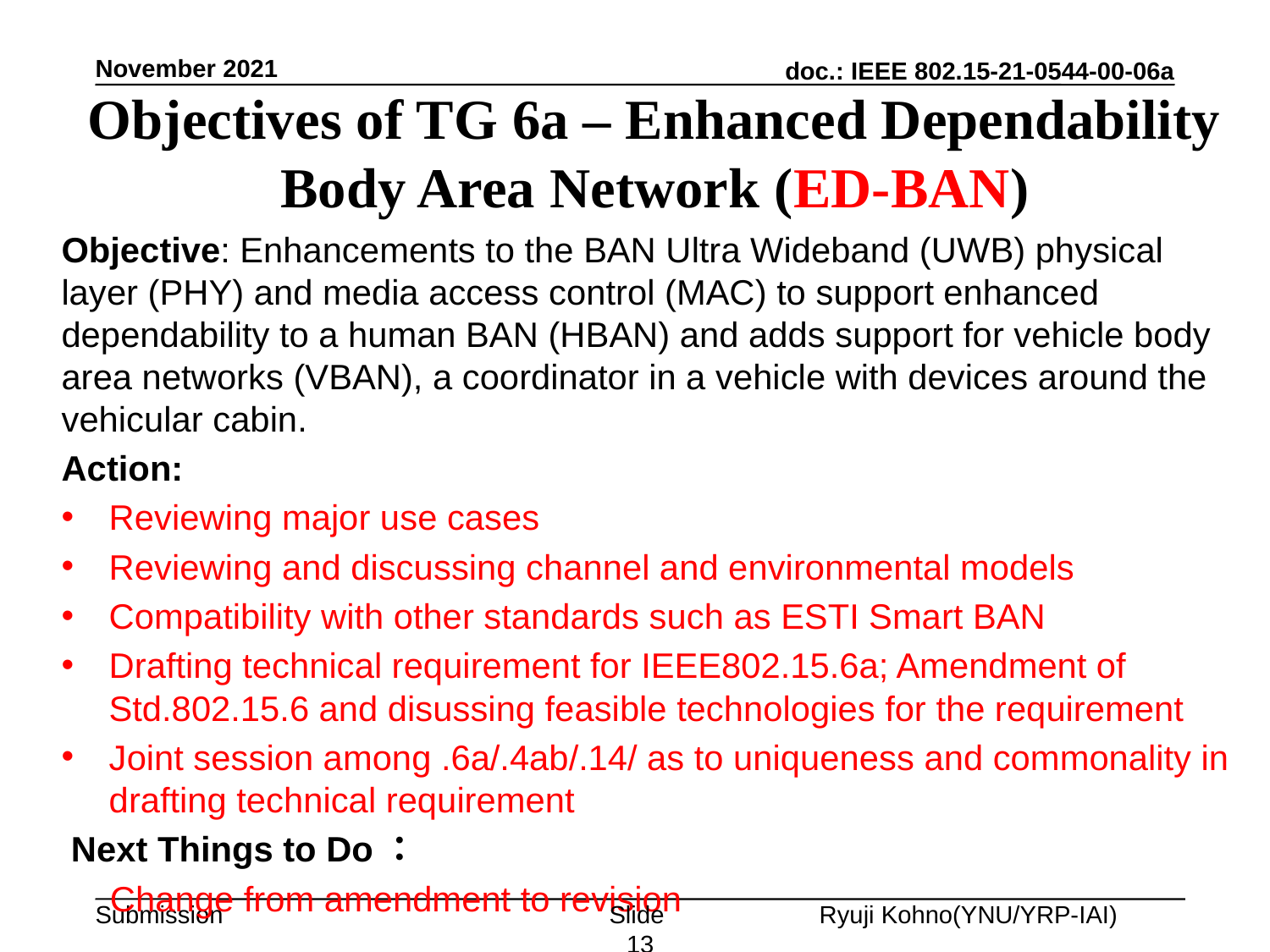

November 2021
# Objectives of TG 6a – Enhanced Dependability Body Area Network (ED-BAN)
Objective: Enhancements to the BAN Ultra Wideband (UWB) physical layer (PHY) and media access control (MAC) to support enhanced dependability to a human BAN (HBAN) and adds support for vehicle body area networks (VBAN), a coordinator in a vehicle with devices around the vehicular cabin.
Action:
Reviewing major use cases
Reviewing and discussing channel and environmental models
Compatibility with other standards such as ESTI Smart BAN
Drafting technical requirement for IEEE802.15.6a; Amendment of Std.802.15.6 and disussing feasible technologies for the requirement
Joint session among .6a/.4ab/.14/ as to uniqueness and commonality in drafting technical requirement
 Next Things to Do：
     Change from amendment to revision

Slide 13